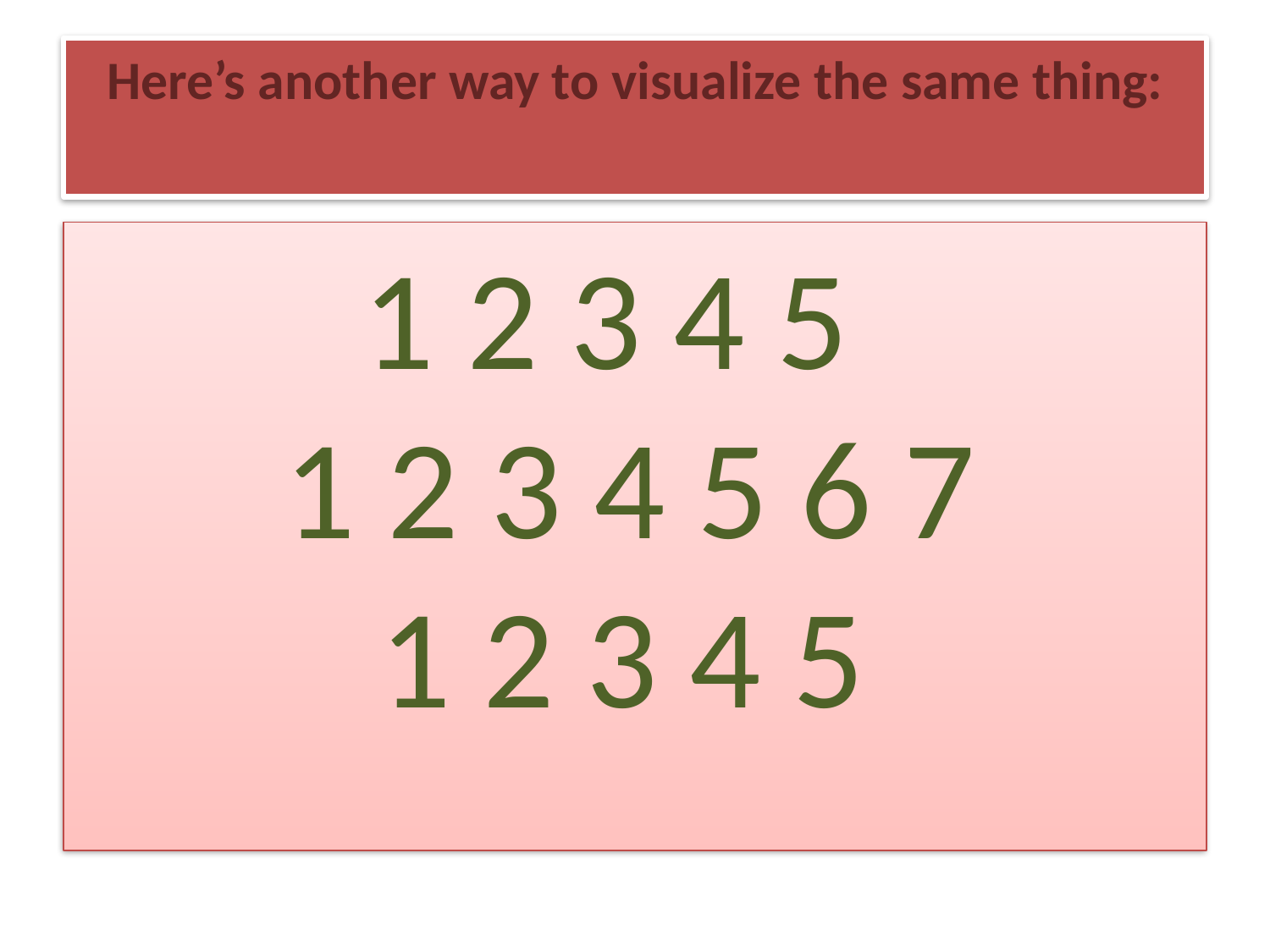

# Here’s another way to visualize the same thing:
            1 2 3 4 5
     1 2 3 4 5 6 7
        1 2 3 4 5